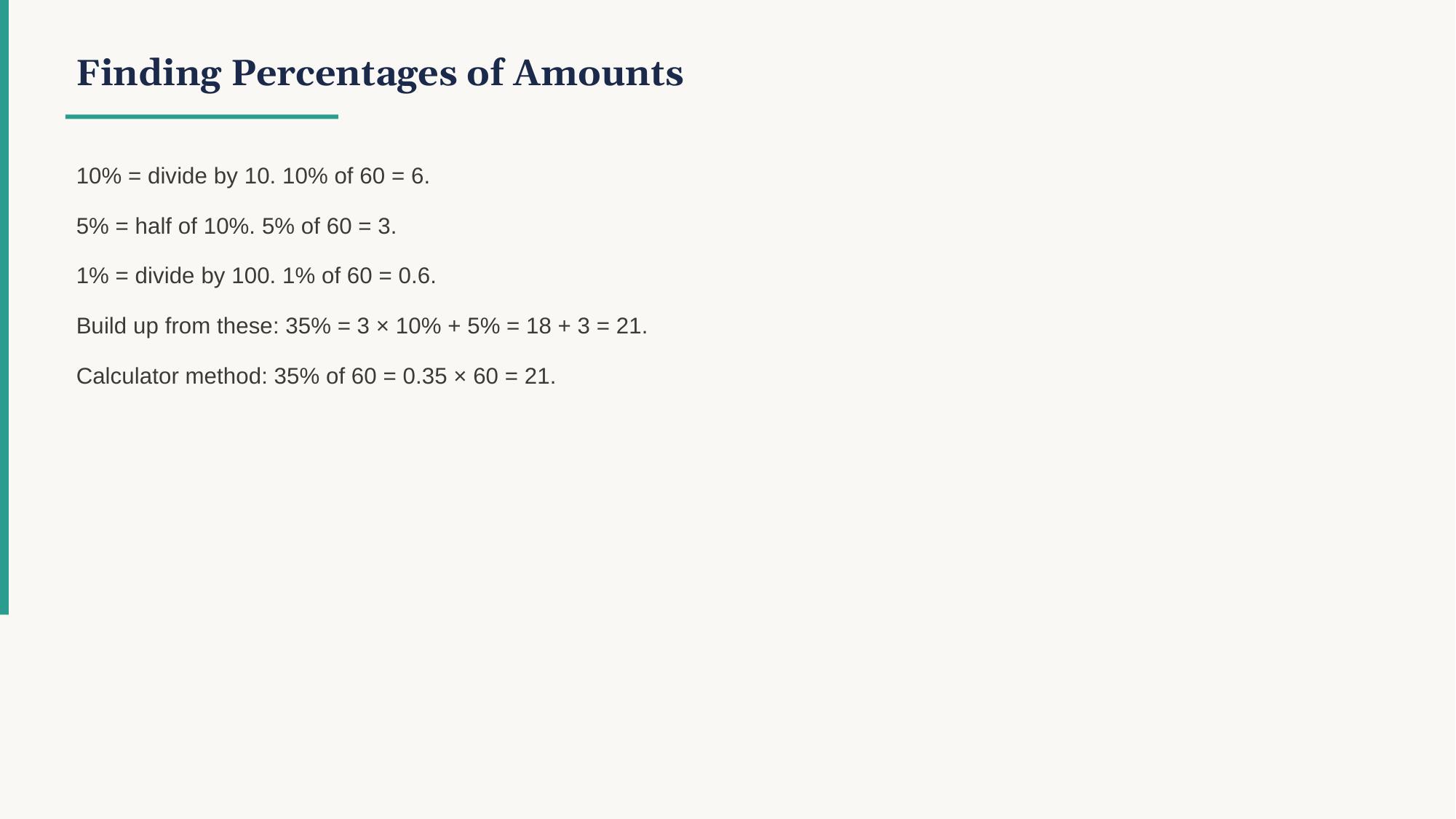

Finding Percentages of Amounts

10% = divide by 10. 10% of 60 = 6.
5% = half of 10%. 5% of 60 = 3.
1% = divide by 100. 1% of 60 = 0.6.
Build up from these: 35% = 3 × 10% + 5% = 18 + 3 = 21.
Calculator method: 35% of 60 = 0.35 × 60 = 21.